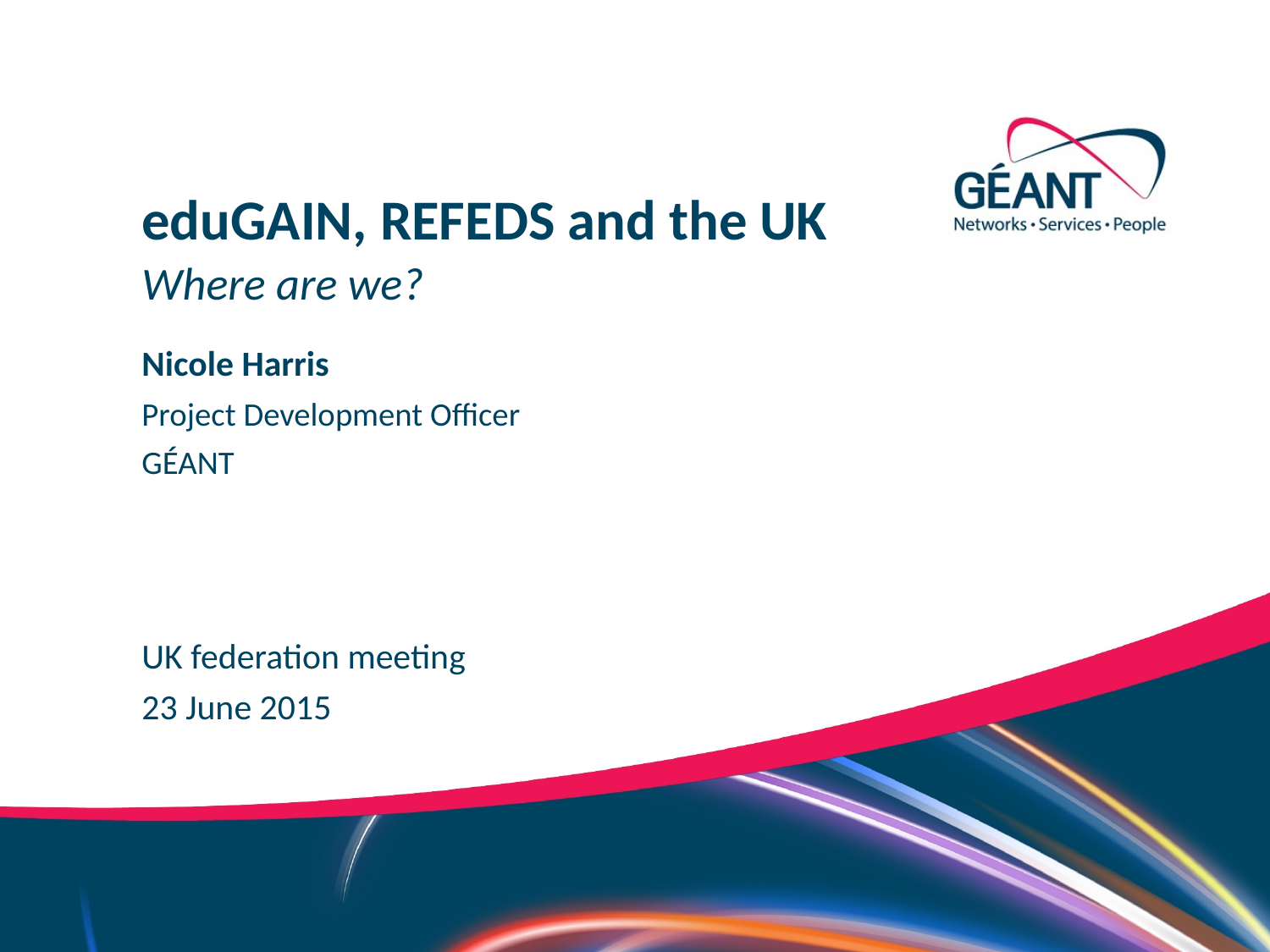

eduGAIN, REFEDS and the UK
Where are we?
Nicole Harris
Project Development Officer
GÉANT
UK federation meeting
23 June 2015